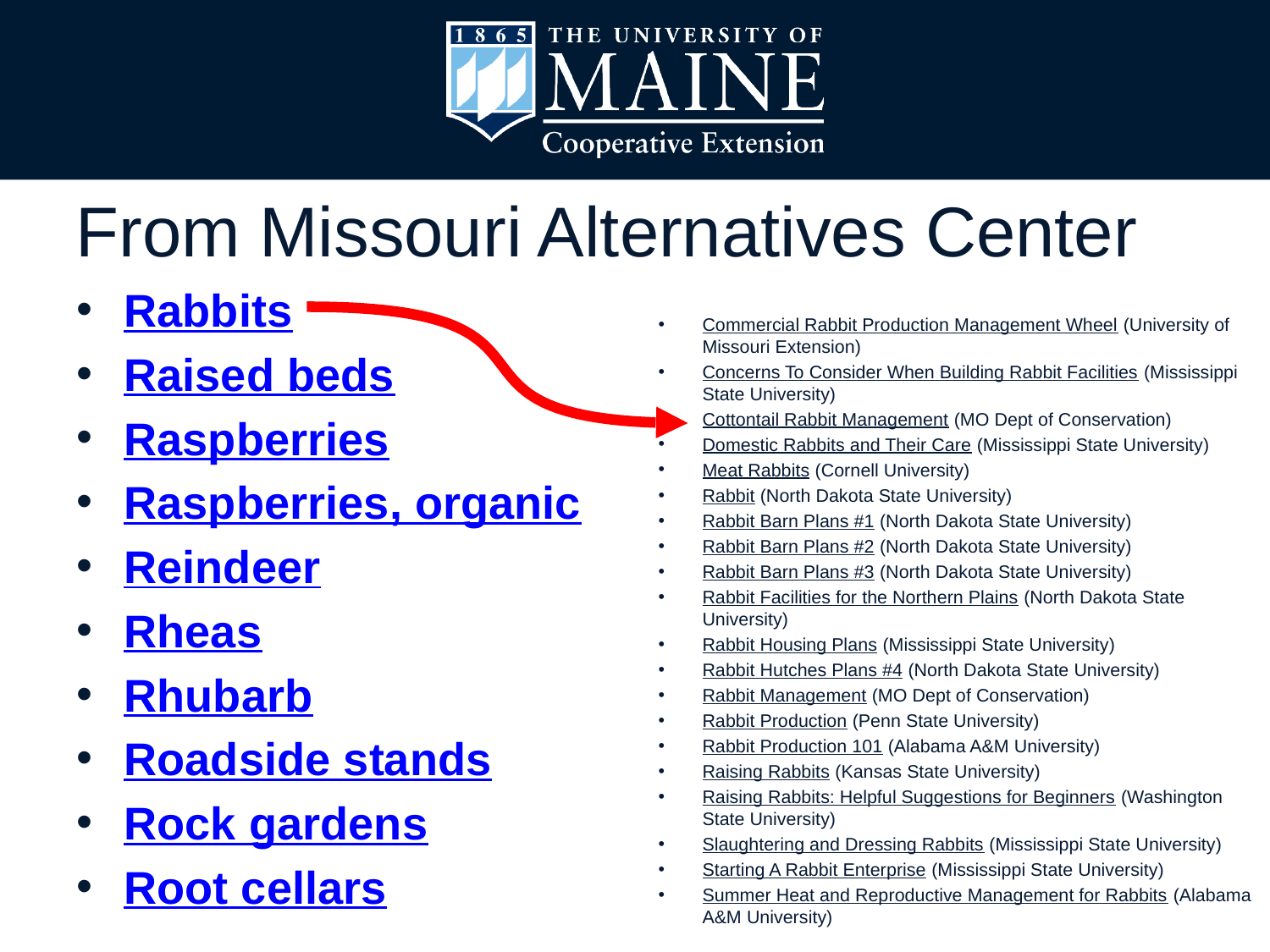

# From Missouri Alternatives Center
Rabbits
Raised beds
Raspberries
Raspberries, organic
Reindeer
Rheas
Rhubarb
Roadside stands
Rock gardens
Root cellars

Commercial Rabbit Production Management Wheel (University of Missouri Extension)
Concerns To Consider When Building Rabbit Facilities (Mississippi State University)
Cottontail Rabbit Management (MO Dept of Conservation)
Domestic Rabbits and Their Care (Mississippi State University)
Meat Rabbits (Cornell University)
Rabbit (North Dakota State University)
Rabbit Barn Plans #1 (North Dakota State University)
Rabbit Barn Plans #2 (North Dakota State University)
Rabbit Barn Plans #3 (North Dakota State University)
Rabbit Facilities for the Northern Plains (North Dakota State University)
Rabbit Housing Plans (Mississippi State University)
Rabbit Hutches Plans #4 (North Dakota State University)
Rabbit Management (MO Dept of Conservation)
Rabbit Production (Penn State University)
Rabbit Production 101 (Alabama A&M University)
Raising Rabbits (Kansas State University)
Raising Rabbits: Helpful Suggestions for Beginners (Washington State University)
Slaughtering and Dressing Rabbits (Mississippi State University)
Starting A Rabbit Enterprise (Mississippi State University)
Summer Heat and Reproductive Management for Rabbits (Alabama A&M University)